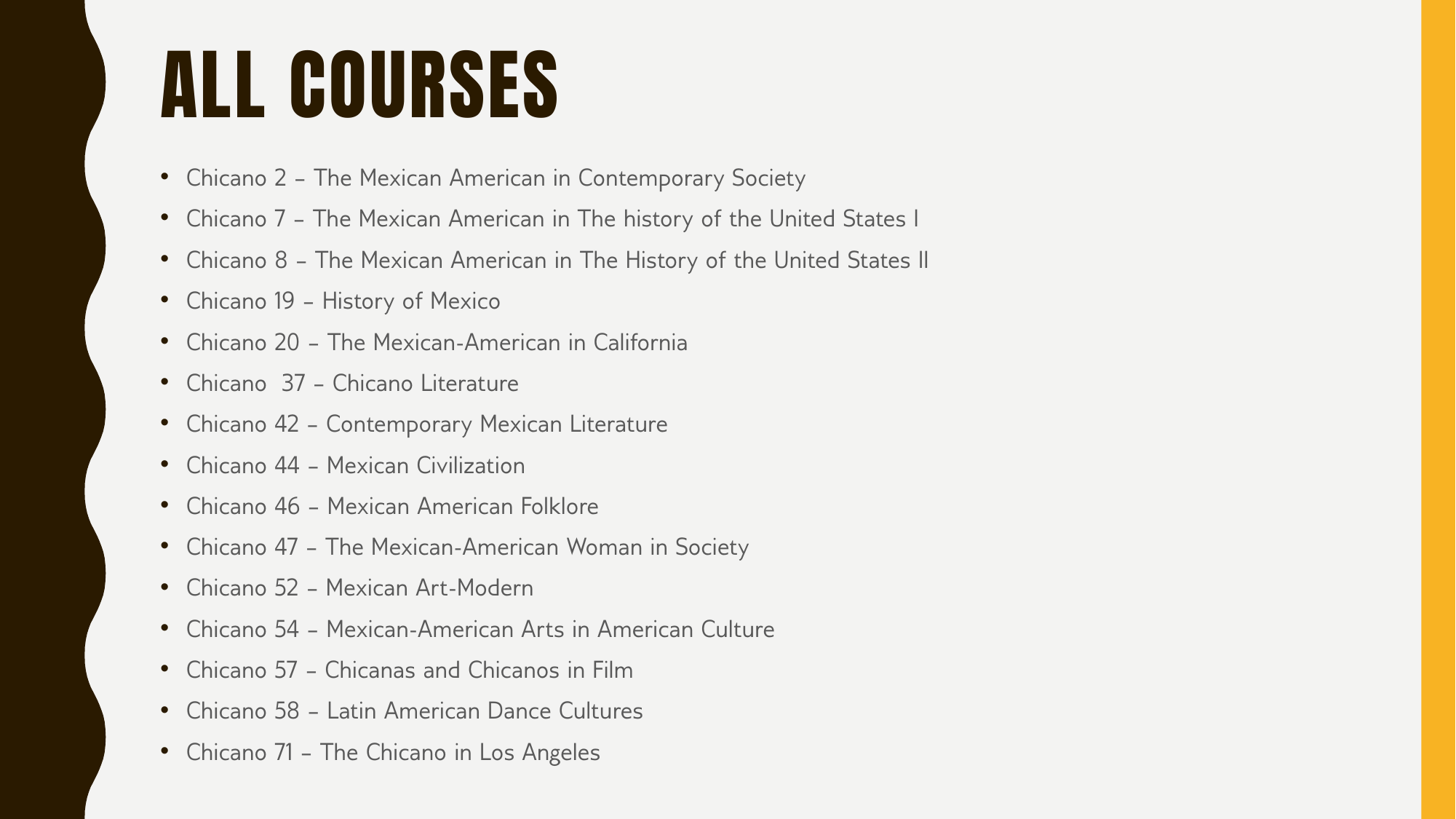

# All Courses
Chicano 2 – The Mexican American in Contemporary Society
Chicano 7 – The Mexican American in The history of the United States I
Chicano 8 – The Mexican American in The History of the United States II
Chicano 19 – History of Mexico
Chicano 20 – The Mexican-American in California
Chicano  37 – Chicano Literature
Chicano 42 – Contemporary Mexican Literature
Chicano 44 – Mexican Civilization
Chicano 46 – Mexican American Folklore
Chicano 47 – The Mexican-American Woman in Society
Chicano 52 – Mexican Art-Modern
Chicano 54 – Mexican-American Arts in American Culture
Chicano 57 – Chicanas and Chicanos in Film
Chicano 58 – Latin American Dance Cultures
Chicano 71 – The Chicano in Los Angeles